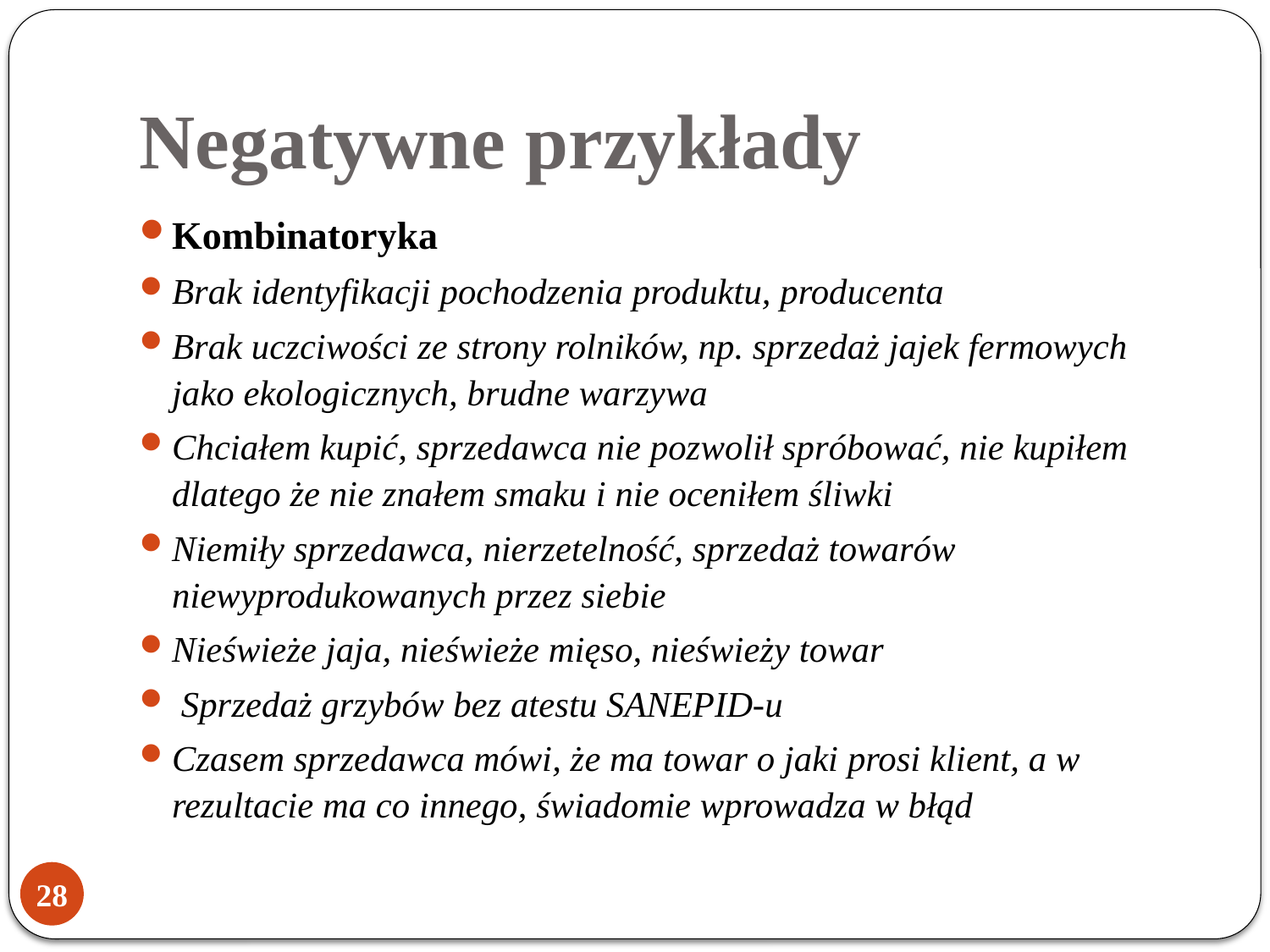

# Negatywne przykłady
Kombinatoryka
Brak identyfikacji pochodzenia produktu, producenta
Brak uczciwości ze strony rolników, np. sprzedaż jajek fermowych jako ekologicznych, brudne warzywa
Chciałem kupić, sprzedawca nie pozwolił spróbować, nie kupiłem dlatego że nie znałem smaku i nie oceniłem śliwki
Niemiły sprzedawca, nierzetelność, sprzedaż towarów niewyprodukowanych przez siebie
Nieświeże jaja, nieświeże mięso, nieświeży towar
 Sprzedaż grzybów bez atestu SANEPID-u
Czasem sprzedawca mówi, że ma towar o jaki prosi klient, a w rezultacie ma co innego, świadomie wprowadza w błąd
28